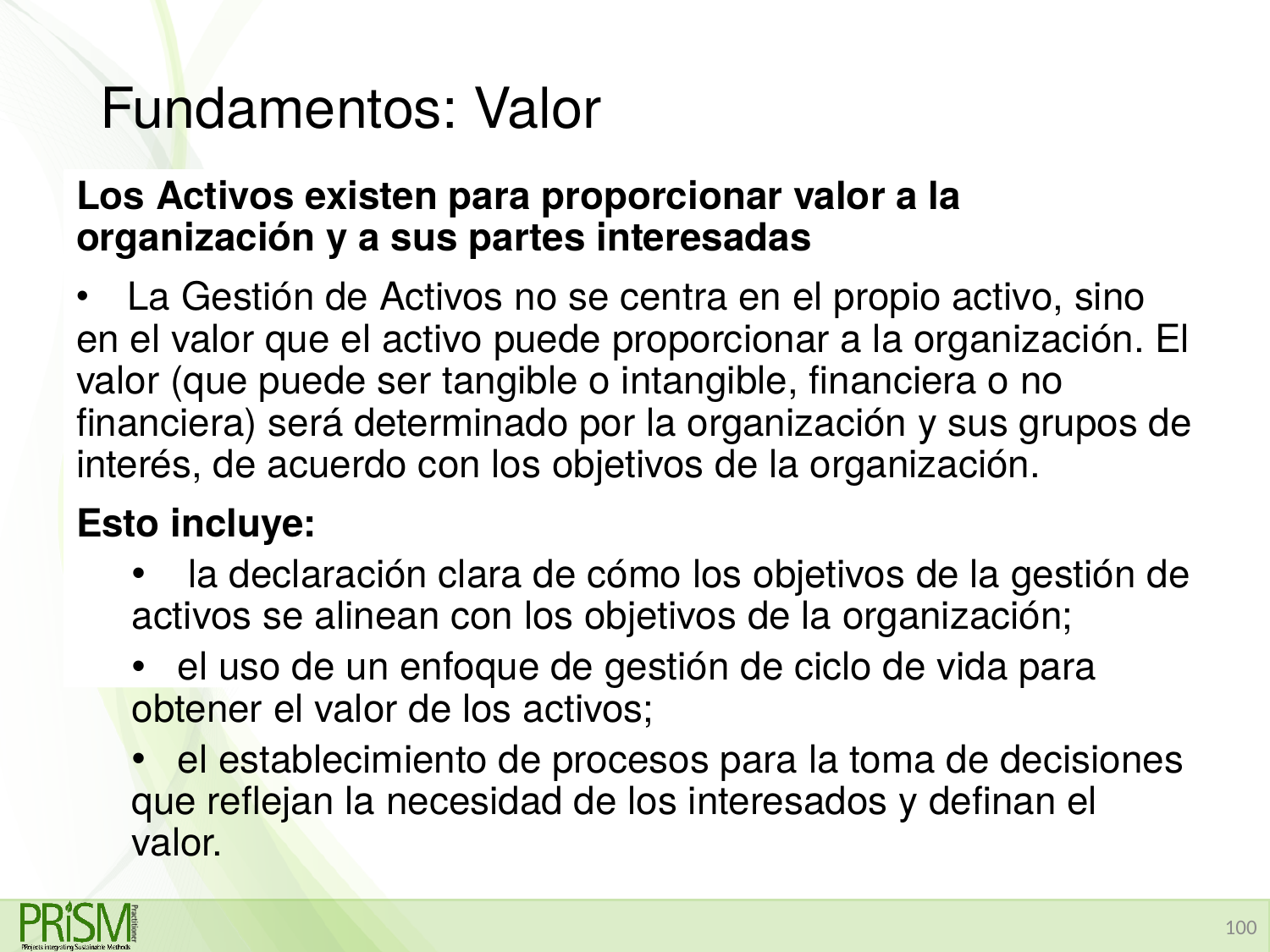

# Fundamentos: Valor
Los Activos existen para proporcionar valor a la organización y a sus partes interesadas
    La Gestión de Activos no se centra en el propio activo, sino en el valor que el activo puede proporcionar a la organización. El valor (que puede ser tangible o intangible, financiera o no financiera) será determinado por la organización y sus grupos de interés, de acuerdo con los objetivos de la organización.
Esto incluye:
    la declaración clara de cómo los objetivos de la gestión de activos se alinean con los objetivos de la organización;
   el uso de un enfoque de gestión de ciclo de vida para obtener el valor de los activos;
   el establecimiento de procesos para la toma de decisiones que reflejan la necesidad de los interesados y definan el valor.
100